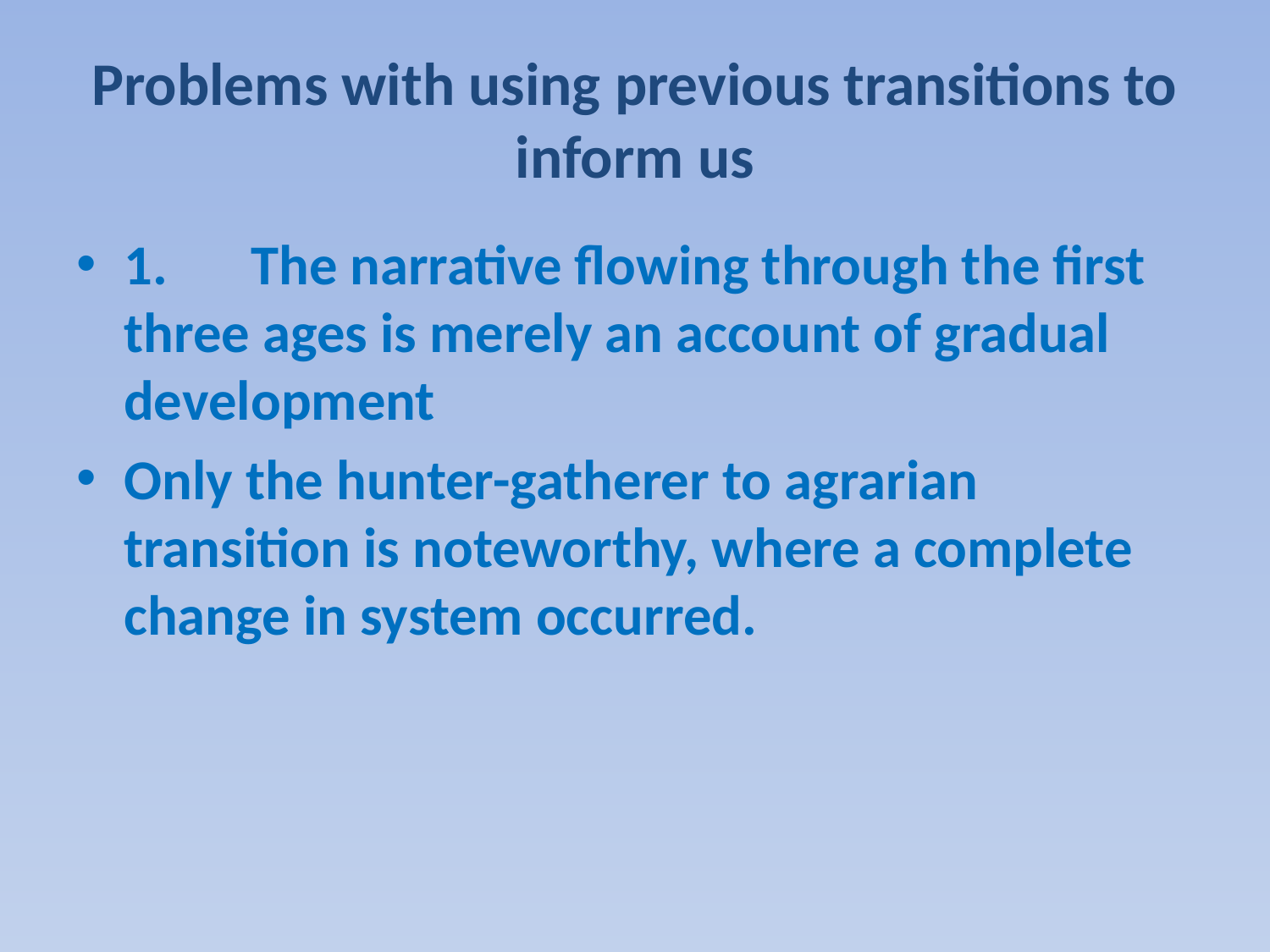

# Problems with using previous transitions to inform us
1.	The narrative flowing through the first three ages is merely an account of gradual development
Only the hunter-gatherer to agrarian transition is noteworthy, where a complete change in system occurred.